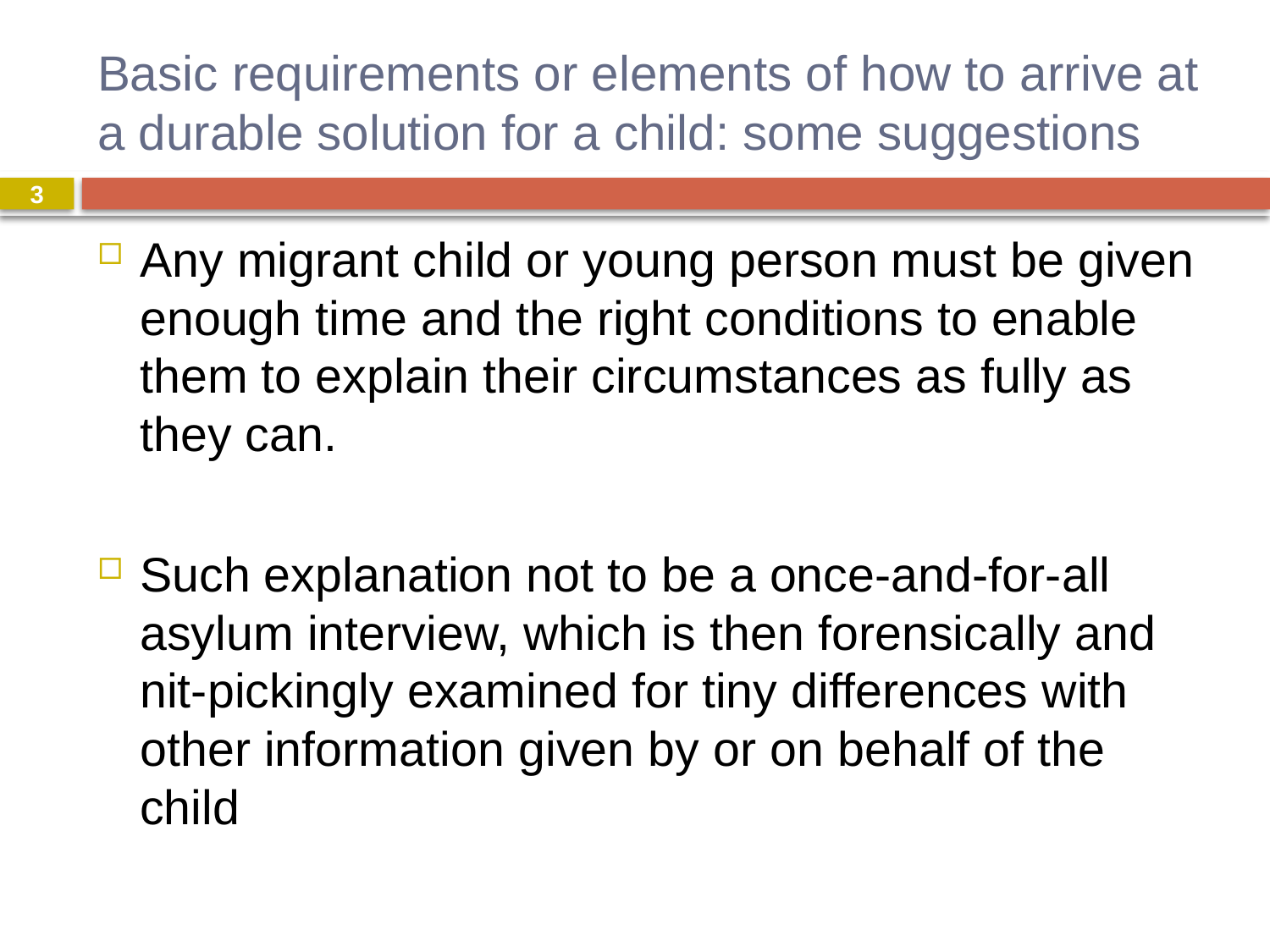

# Basic requirements or elements of how to arrive at a durable solution for a child: some suggestions
3
Any migrant child or young person must be given enough time and the right conditions to enable them to explain their circumstances as fully as they can.

Such explanation not to be a once-and-for-all asylum interview, which is then forensically and nit-pickingly examined for tiny differences with other information given by or on behalf of the child